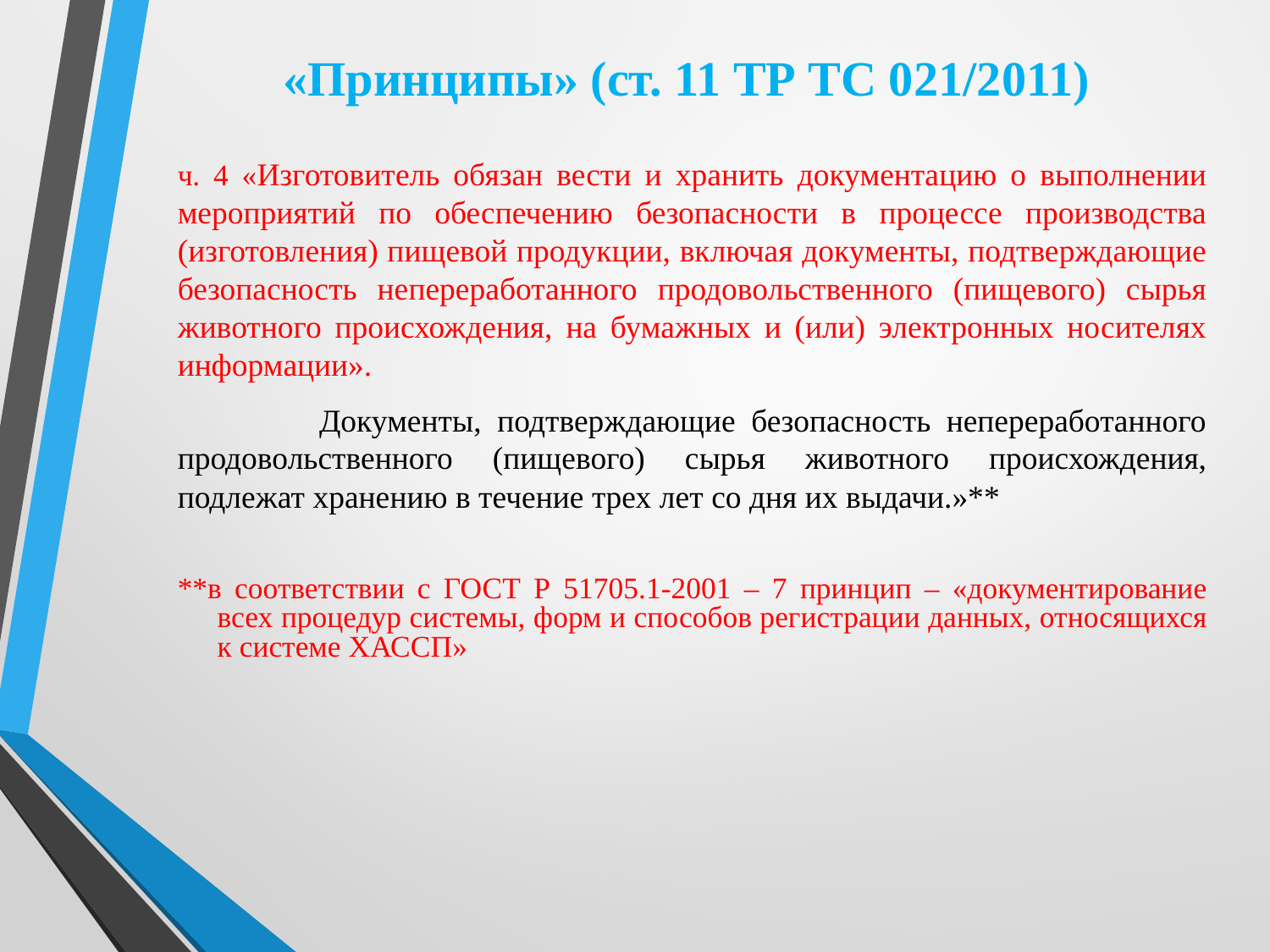

# «Принципы» (ст. 11 ТР ТС 021/2011)

ч. 4 «Изготовитель обязан вести и хранить документацию о выполнении мероприятий по обеспечению безопасности в процессе производства (изготовления) пищевой продукции, включая документы, подтверждающие безопасность непереработанного продовольственного (пищевого) сырья животного происхождения, на бумажных и (или) электронных носителях информации».
         Документы, подтверждающие безопасность непереработанного продовольственного (пищевого) сырья животного происхождения, подлежат хранению в течение трех лет со дня их выдачи.»**

**в соответствии с ГОСТ Р 51705.1-2001 – 7 принцип – «документирование всех процедур системы, форм и способов регистрации данных, относящихся к системе ХАССП»